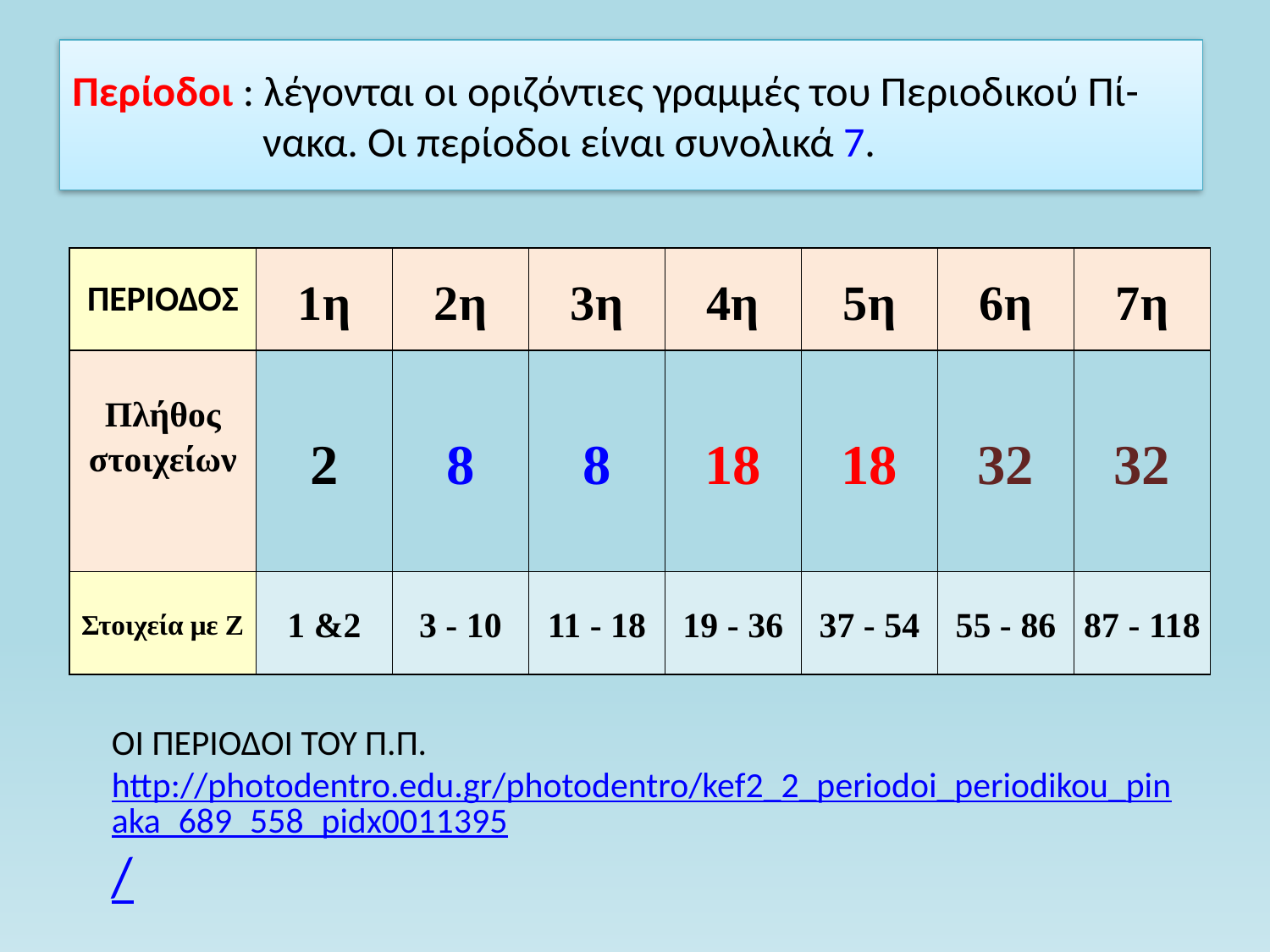

# Περίοδοι : λέγονται οι οριζόντιες γραμμές του Περιοδικού Πί- νακα. Οι περίοδοι είναι συνολικά 7.
| ΠΕΡΙΟΔΟΣ | 1η | 2η | 3η | 4η | 5η | 6η | 7η |
| --- | --- | --- | --- | --- | --- | --- | --- |
| Πλήθος στοιχείων | 2 | 8 | 8 | 18 | 18 | 32 | 32 |
| Στοιχεία με Ζ | 1 &2 | 3 - 10 | 11 - 18 | 19 - 36 | 37 - 54 | 55 - 86 | 87 - 118 |

ΟΙ ΠΕΡΙΟΔΟΙ ΤΟΥ Π.Π.
http://photodentro.edu.gr/photodentro/kef2_2_periodoi_periodikou_pinaka_689_558_pidx0011395/